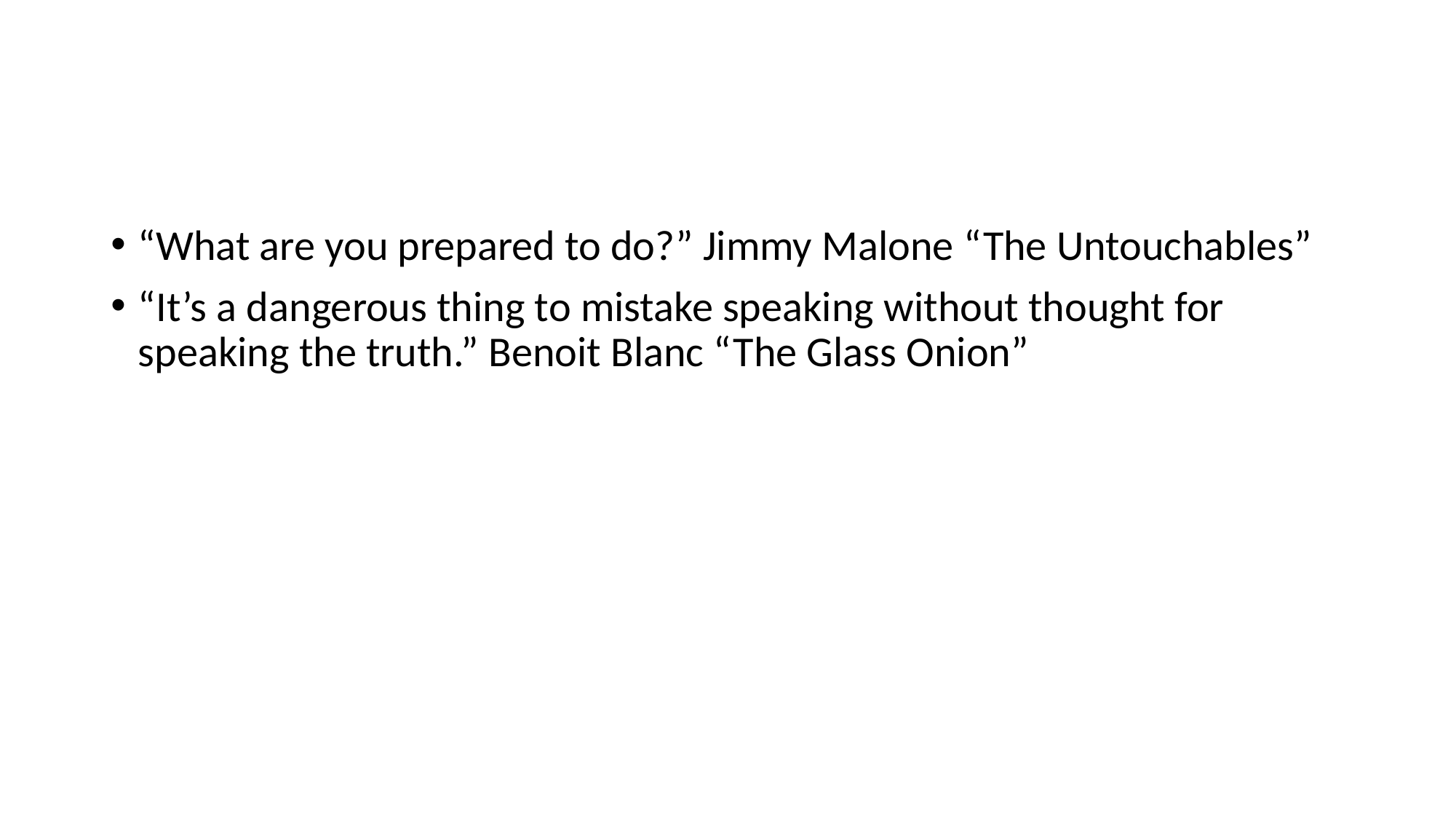

#
“What are you prepared to do?” Jimmy Malone “The Untouchables”
“It’s a dangerous thing to mistake speaking without thought for speaking the truth.” Benoit Blanc “The Glass Onion”